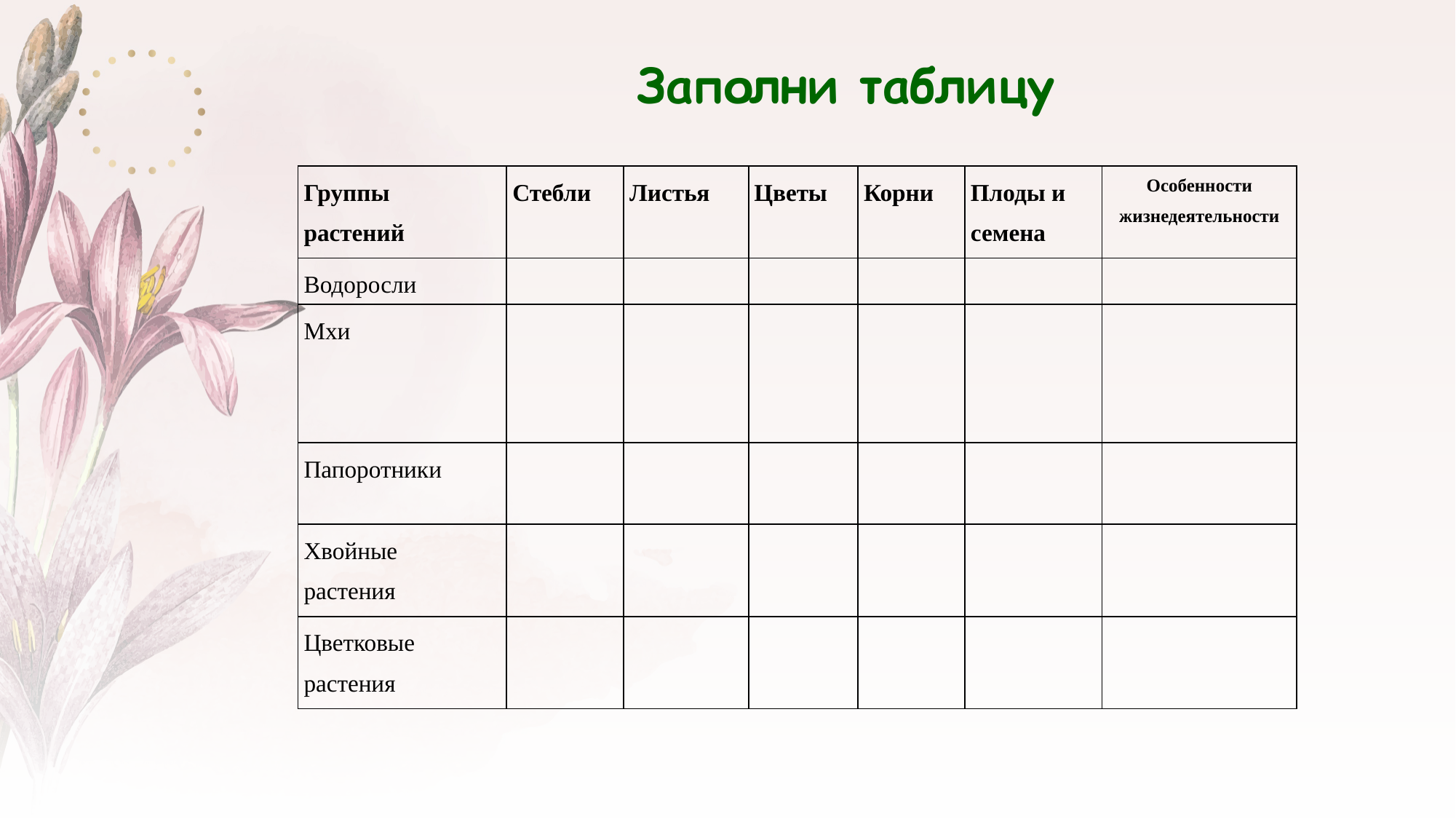

Заполни таблицу
| Группы растений | Стебли | Листья | Цветы | Корни | Плоды и семена | Особенности жизнедеятельности |
| --- | --- | --- | --- | --- | --- | --- |
| Водоросли |  |  |  |  |  |  |
| Мхи |  |  |  |  |  |  |
| Папоротники |  |  |  |  |  |  |
| Хвойные растения |  |  |  |  |  |  |
| Цветковые растения |  |  |  |  |  |  |